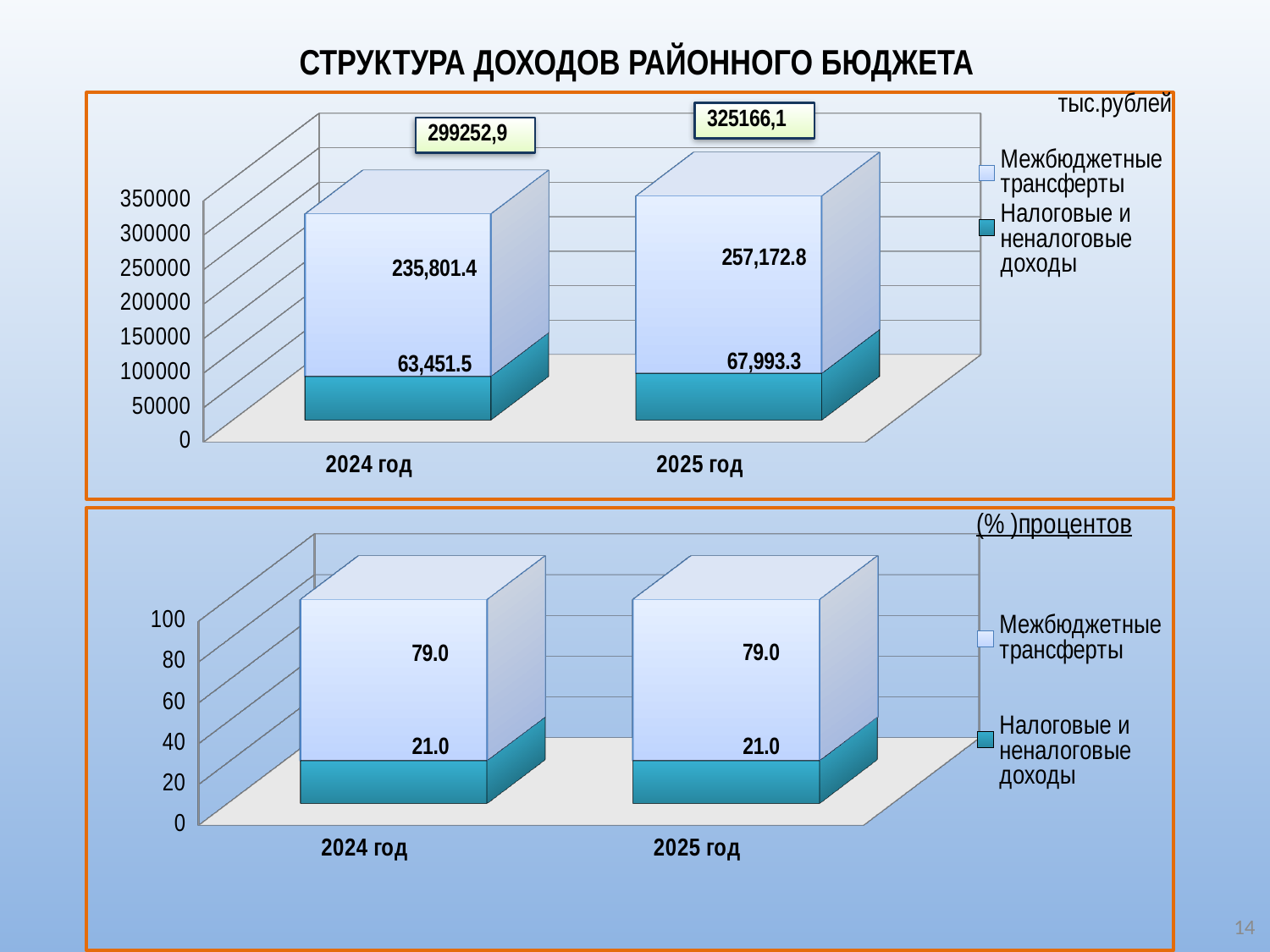

# СТРУКТУРА ДОХОДОВ РАЙОННОГО БЮДЖЕТА
тыс.рублей

[unsupported chart]

[unsupported chart]

14